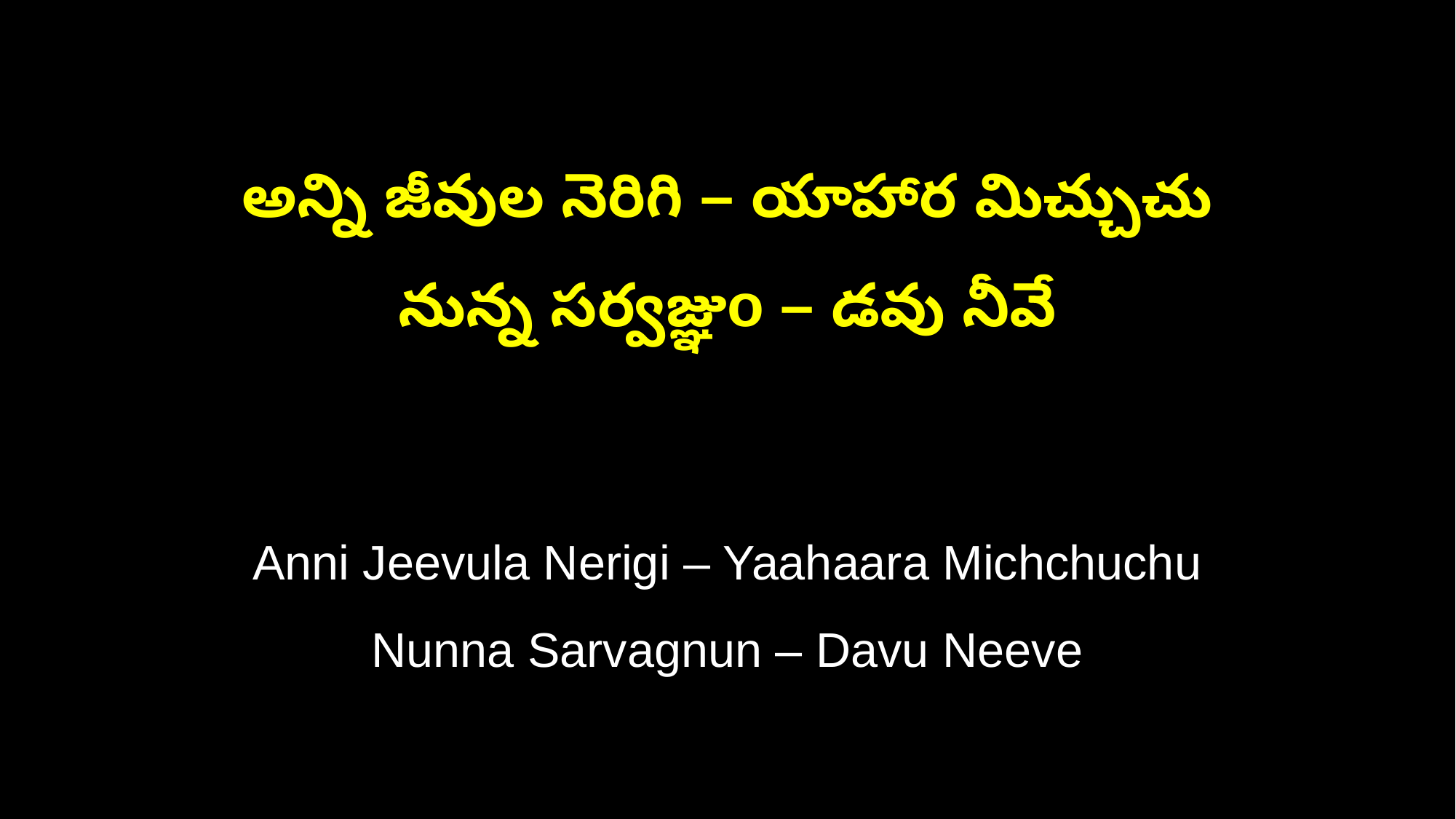

అన్ని జీవుల నెరిగి – యాహార మిచ్చుచు
నున్న సర్వజ్ఞుo – డవు నీవే
Anni Jeevula Nerigi – Yaahaara Michchuchu
Nunna Sarvagnun – Davu Neeve